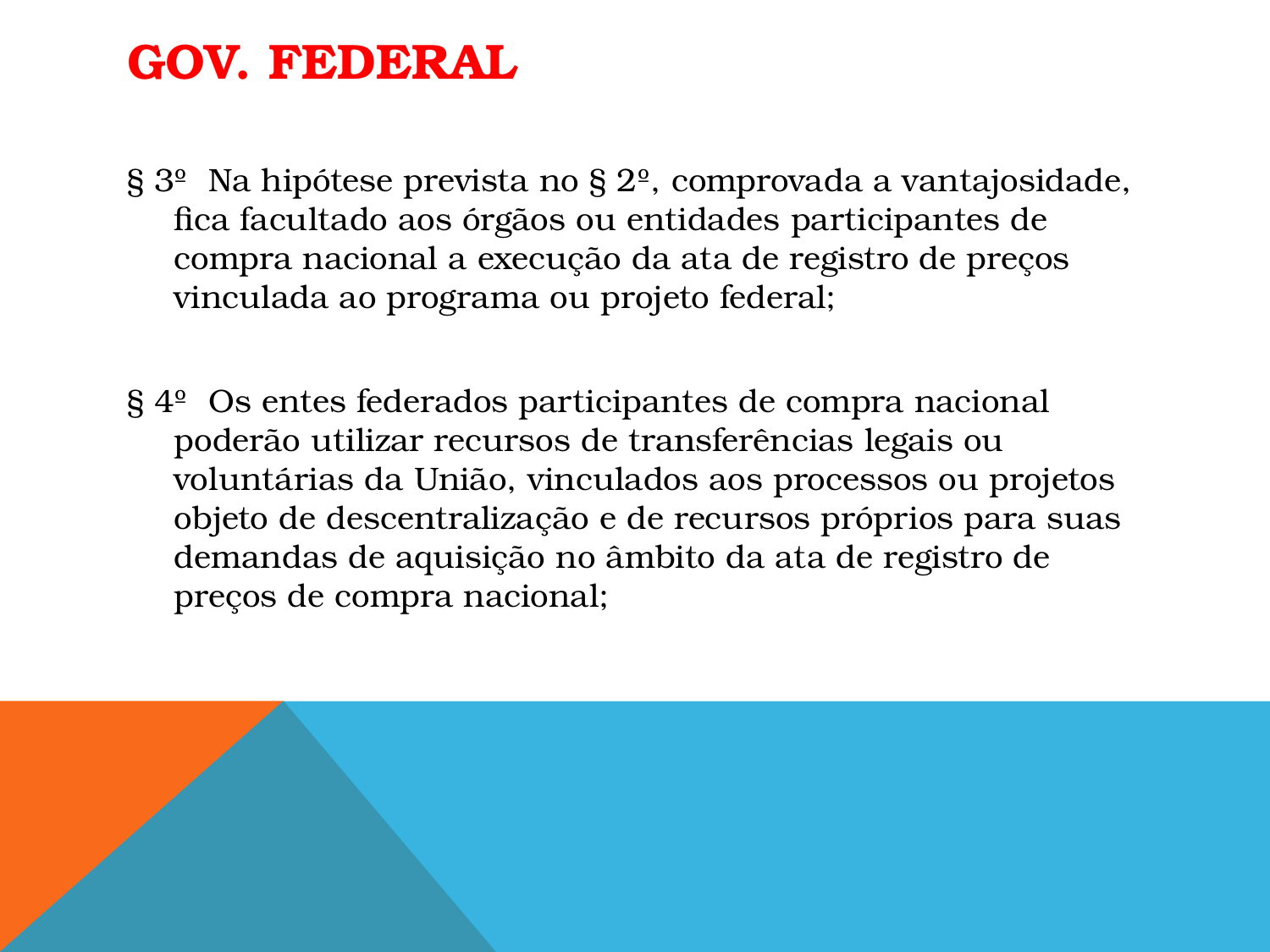

# GOV. FEDERAL
§ 3º  Na hipótese prevista no § 2º, comprovada a vantajosidade, fica facultado aos órgãos ou entidades participantes de compra nacional a execução da ata de registro de preços vinculada ao programa ou projeto federal;

§ 4º  Os entes federados participantes de compra nacional poderão utilizar recursos de transferências legais ou voluntárias da União, vinculados aos processos ou projetos objeto de descentralização e de recursos próprios para suas demandas de aquisição no âmbito da ata de registro de preços de compra nacional;